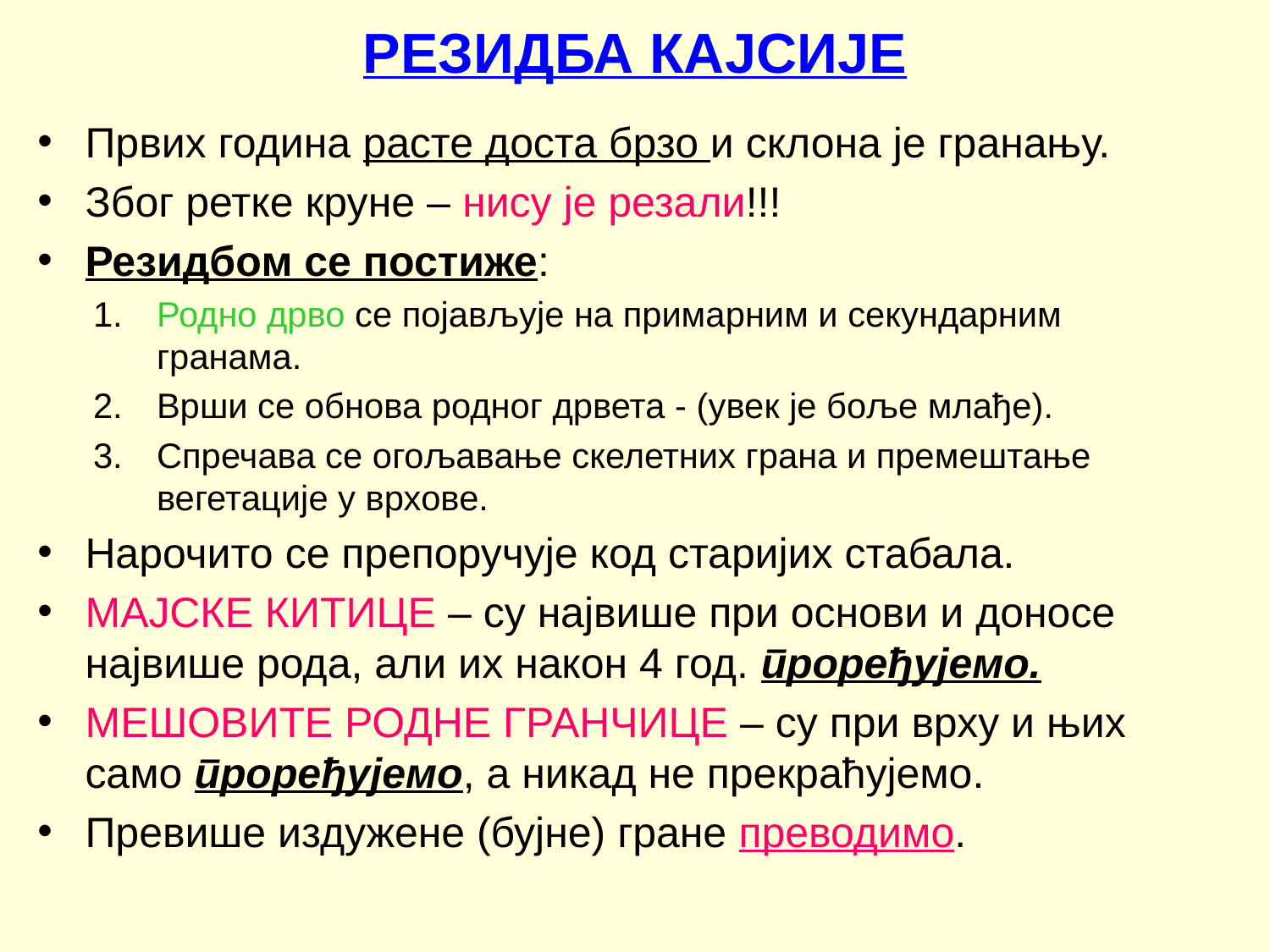

# РЕЗИДБА КАЈСИЈЕ
Првих година расте доста брзо и склона је гранању.
Због ретке круне – нису је резали!!!
Резидбом се постиже:
Родно дрво се појављује на примарним и секундарним гранама.
Врши се обнова родног дрвета - (увек је боље млађе).
Спречава се огољавање скелетних грана и премештање вегетације у врхове.
Нарочито се препоручује код старијих стабала.
МАЈСКЕ КИТИЦЕ – су највише при основи и доносе највише рода, али их након 4 год. проређујемо.
МЕШОВИТЕ РОДНЕ ГРАНЧИЦЕ – су при врху и њих само проређујемо, а никад не прекраћујемо.
Превише издужене (бујне) гране преводимо.